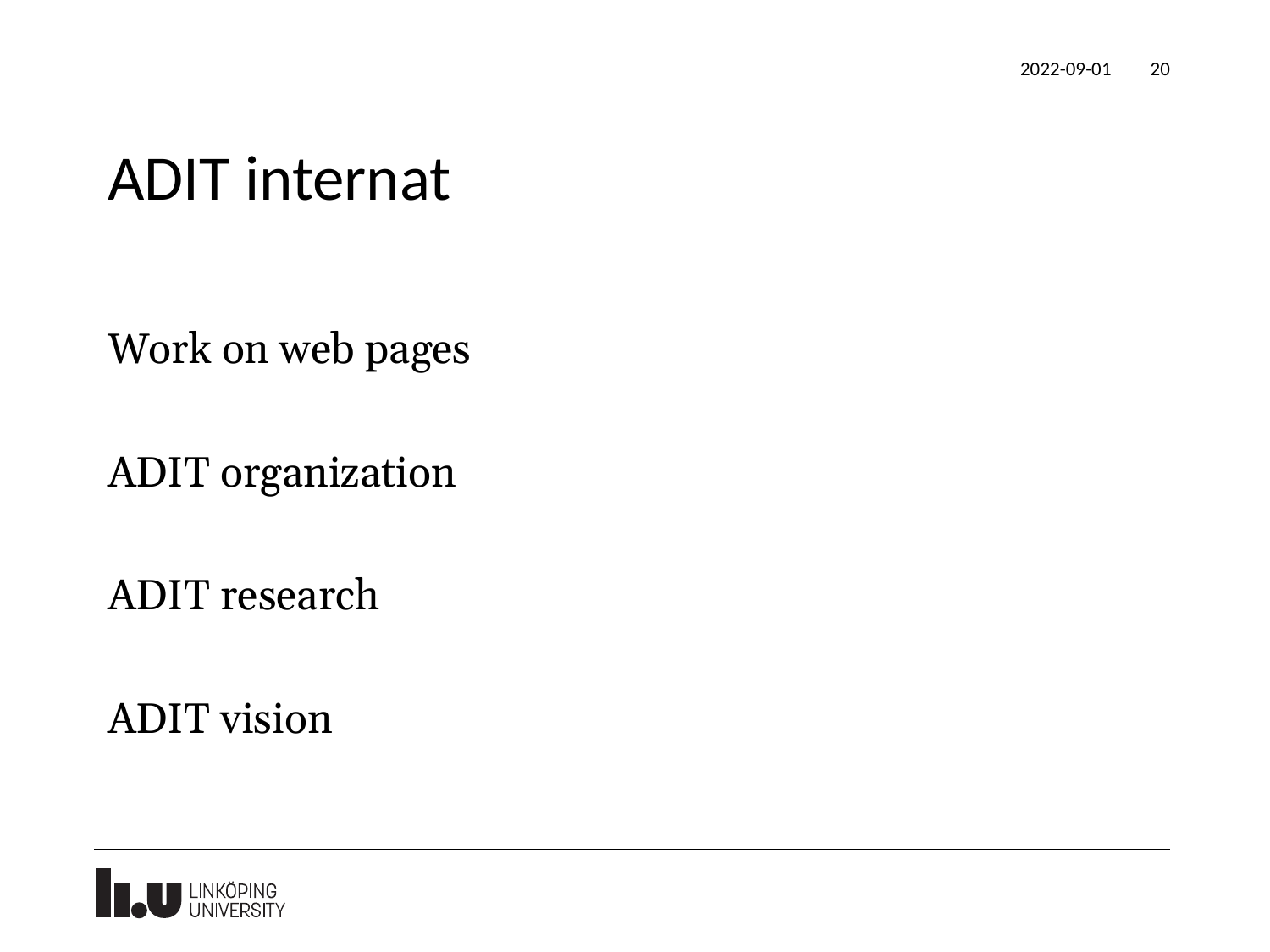

2022-09-01
20
# ADIT internat

Work on web pages

ADIT organization

ADIT research

ADIT vision